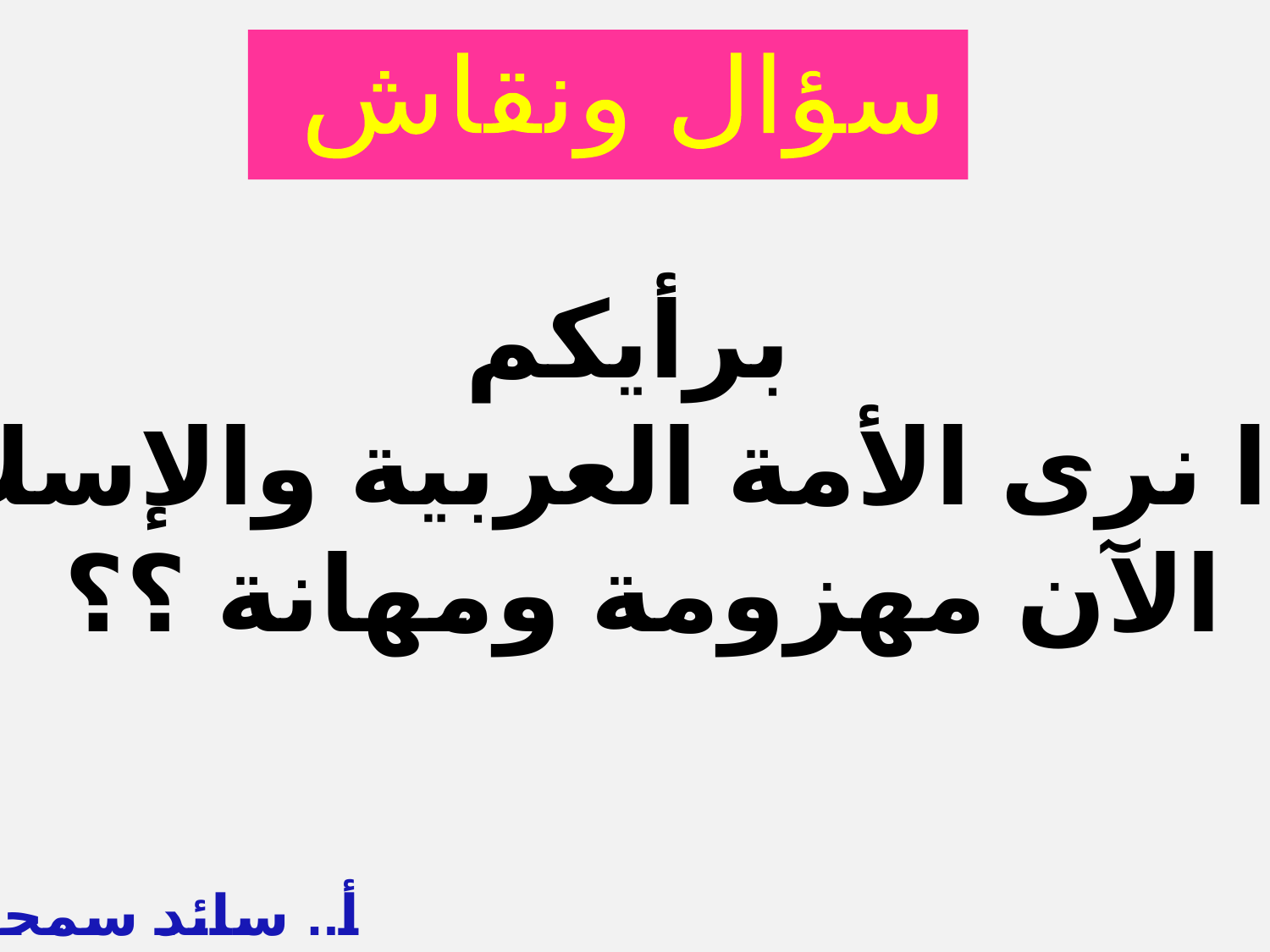

سؤال ونقاش
برأيكم
 لماذا نرى الأمة العربية والإسلامية
الآن مهزومة ومهانة ؟؟
أ.. سائد سمحه